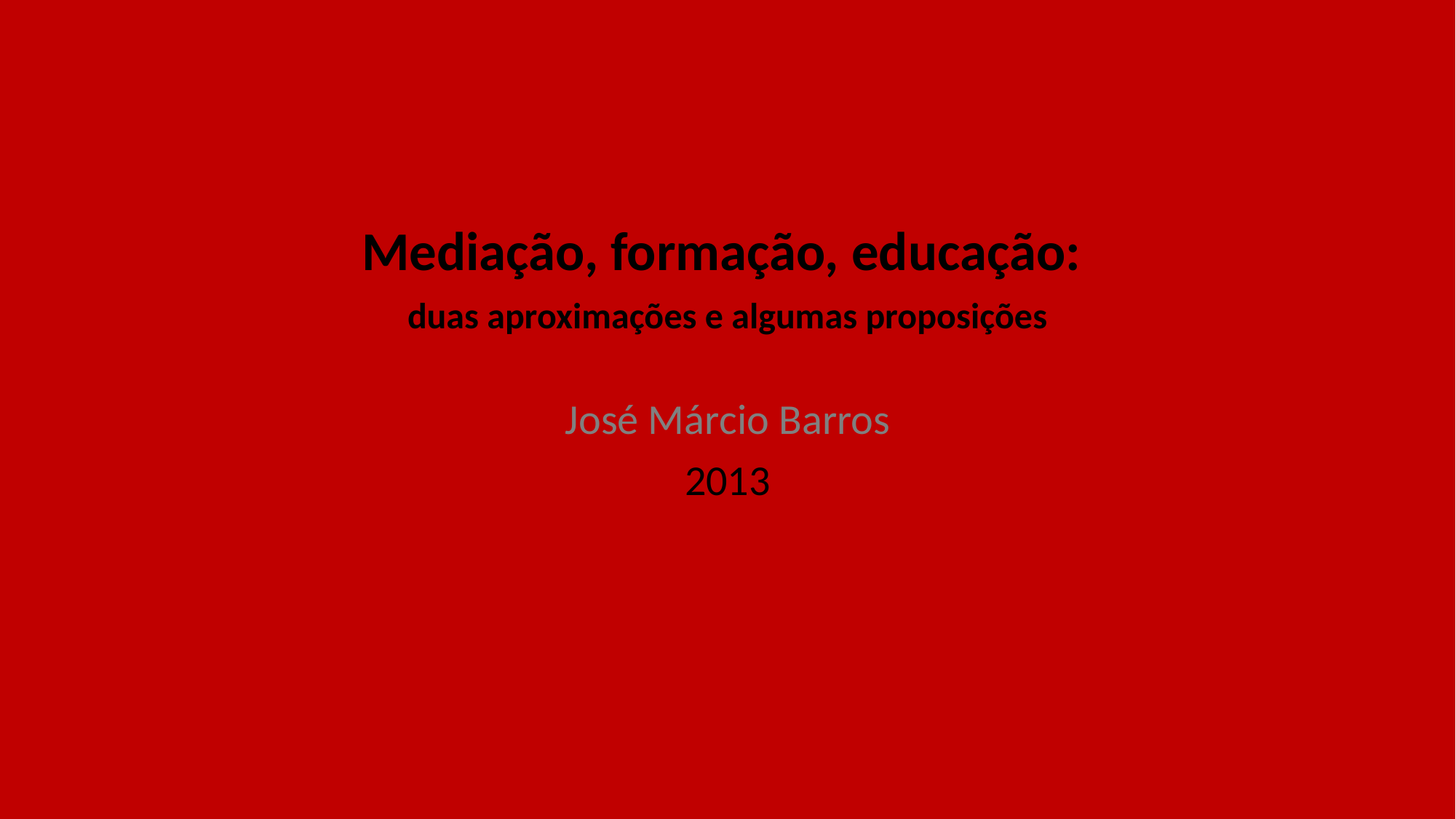

#
Mediação, formação, educação:
duas aproximações e algumas proposições
José Márcio Barros
2013